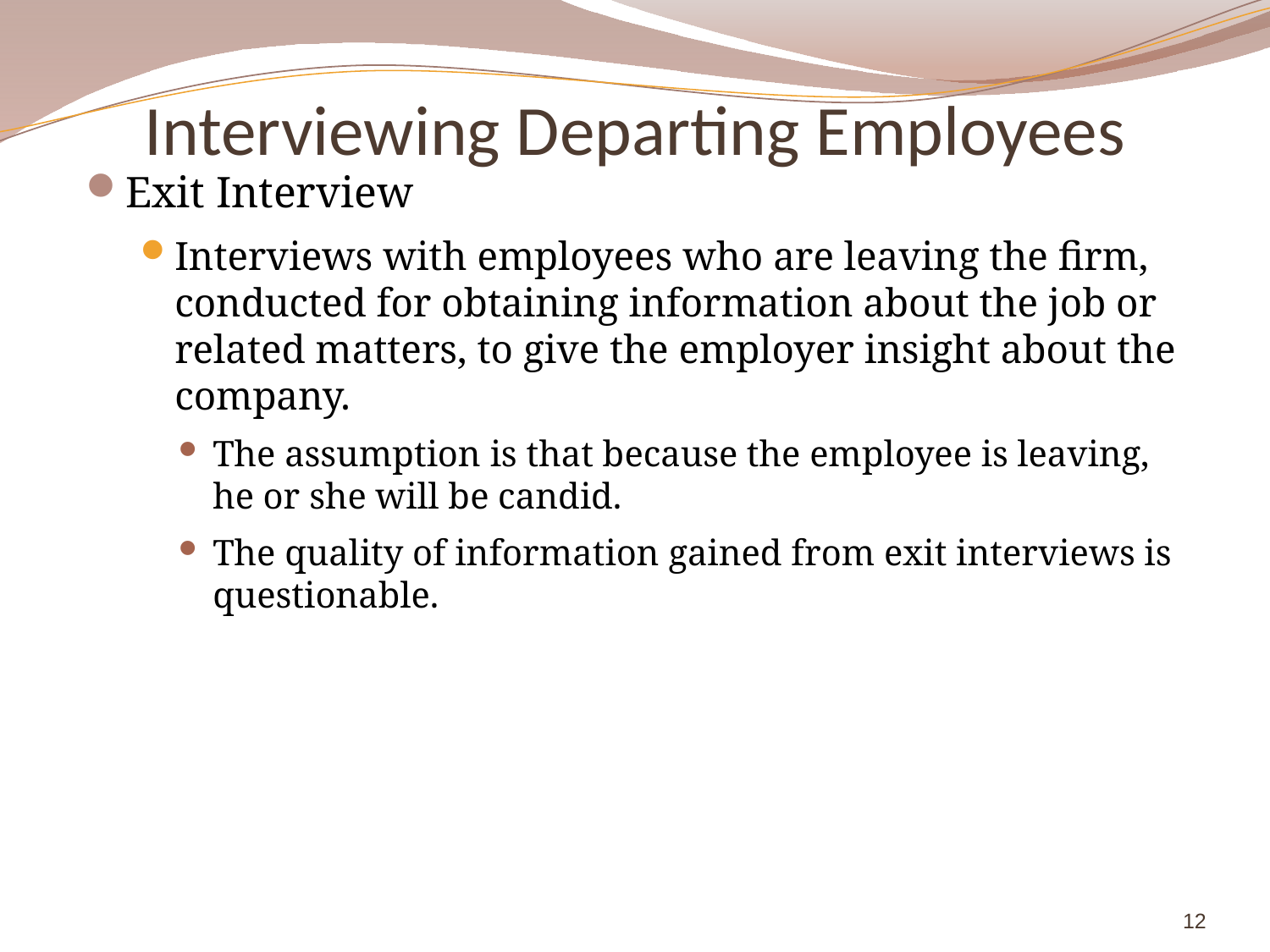

# Interviewing Departing Employees
Exit Interview
Interviews with employees who are leaving the firm, conducted for obtaining information about the job or related matters, to give the employer insight about the company.
The assumption is that because the employee is leaving, he or she will be candid.
The quality of information gained from exit interviews is questionable.
12